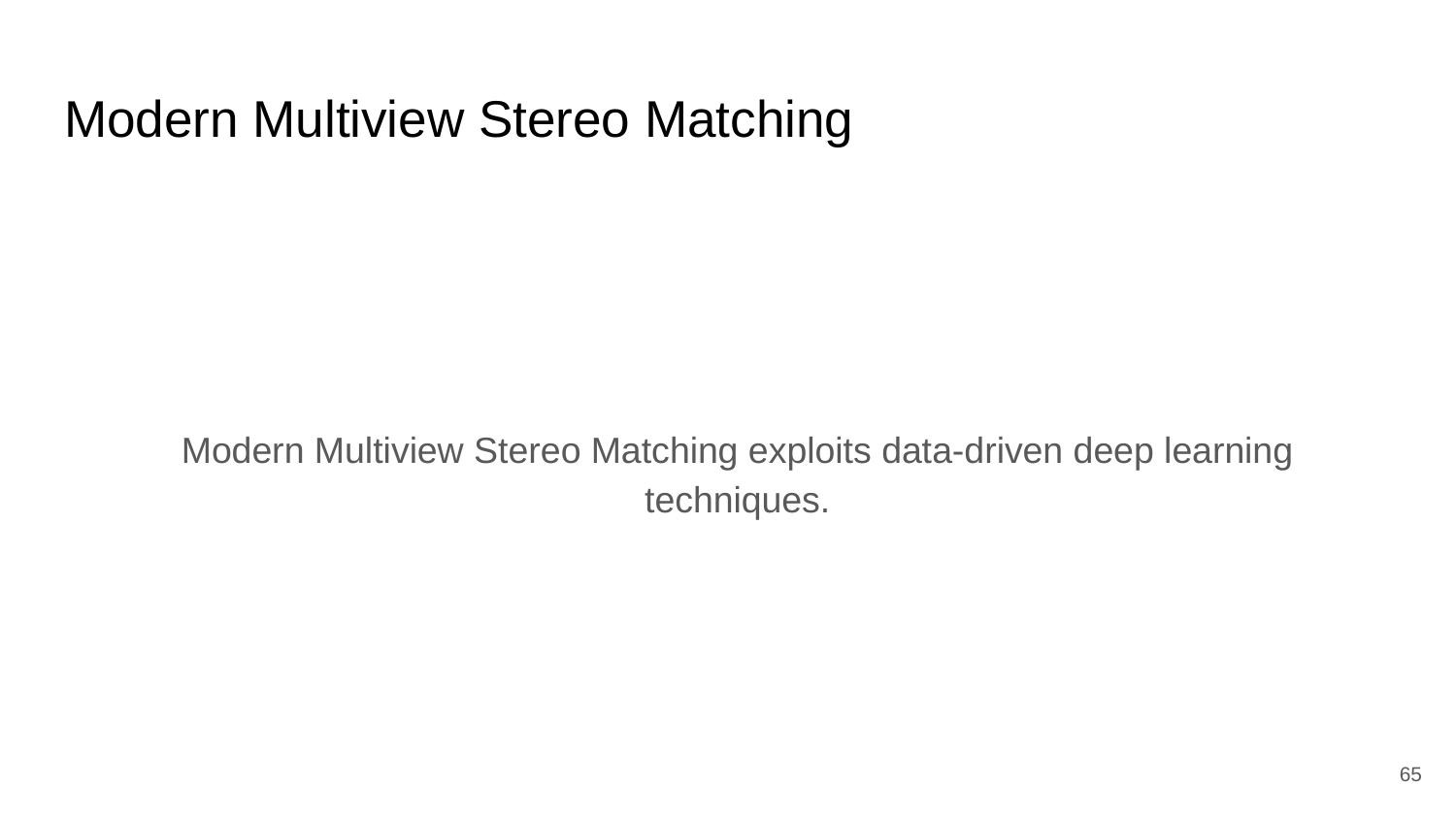

# Modern Multiview Stereo Matching
Modern Multiview Stereo Matching exploits data-driven deep learning techniques.
65